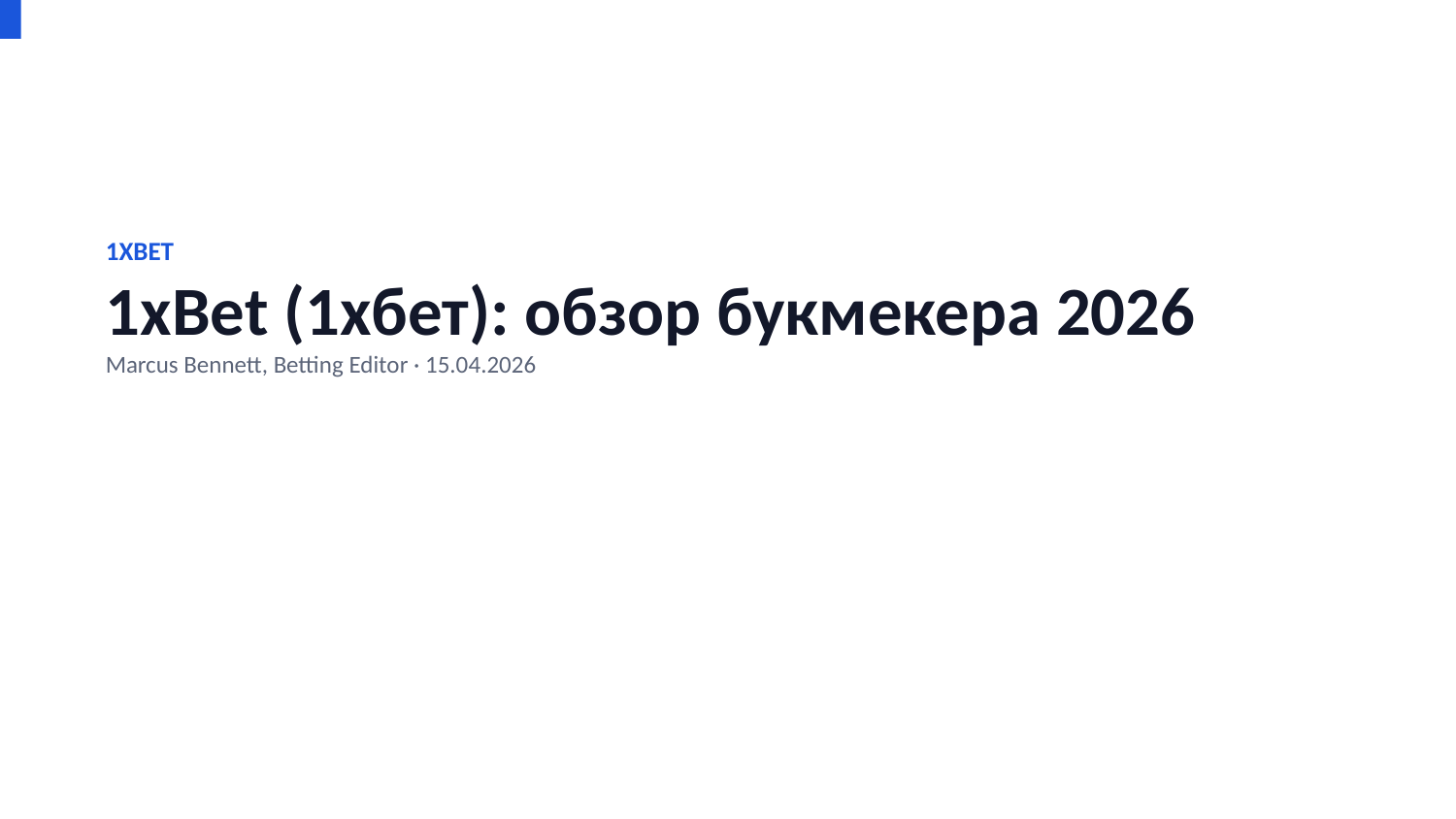

1XBET
1xBet (1хбет): обзор букмекера 2026
Marcus Bennett, Betting Editor · 15.04.2026